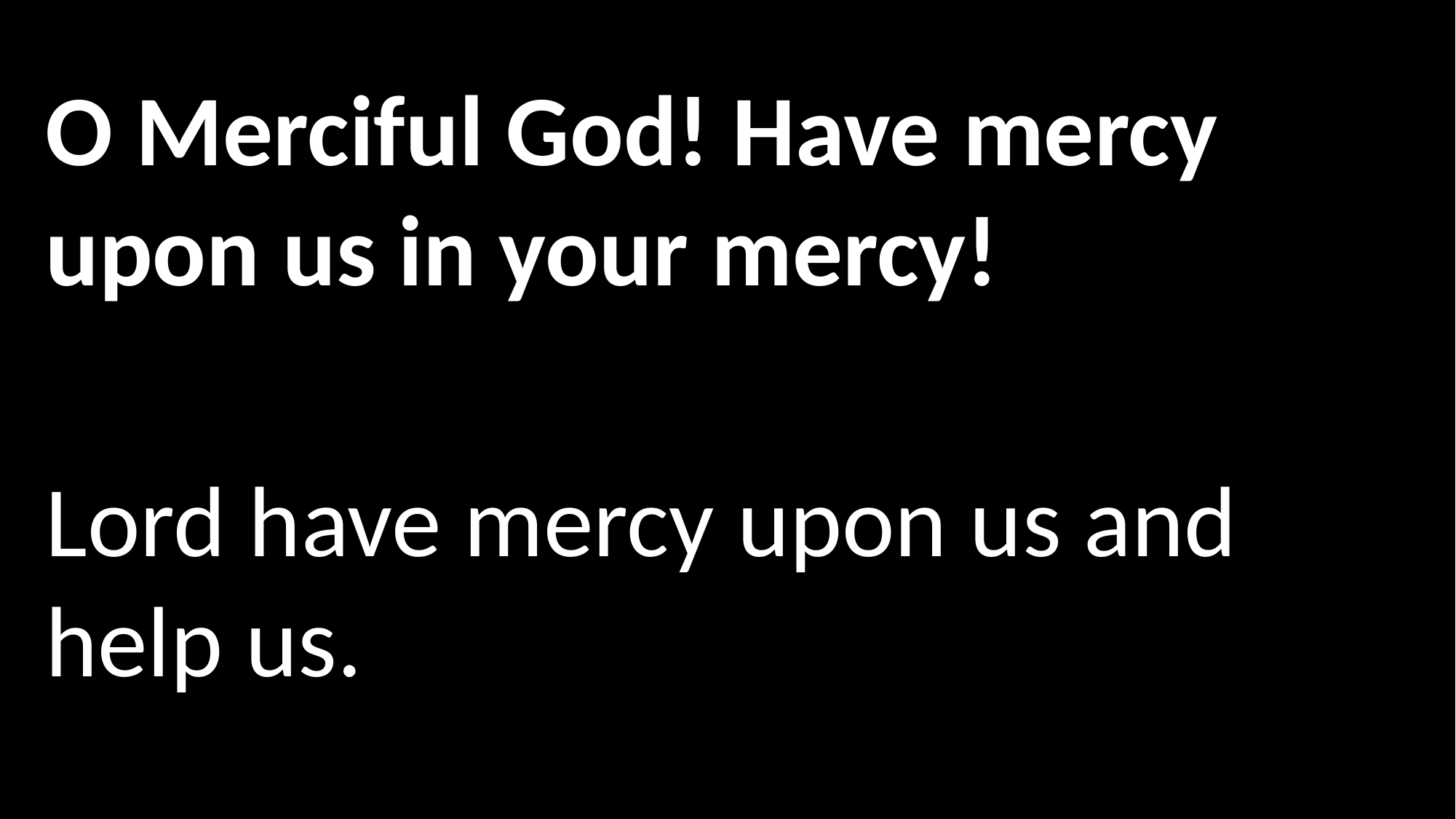

O Merciful God! Have mercy upon us in your mercy!

Lord have mercy upon us and help us.